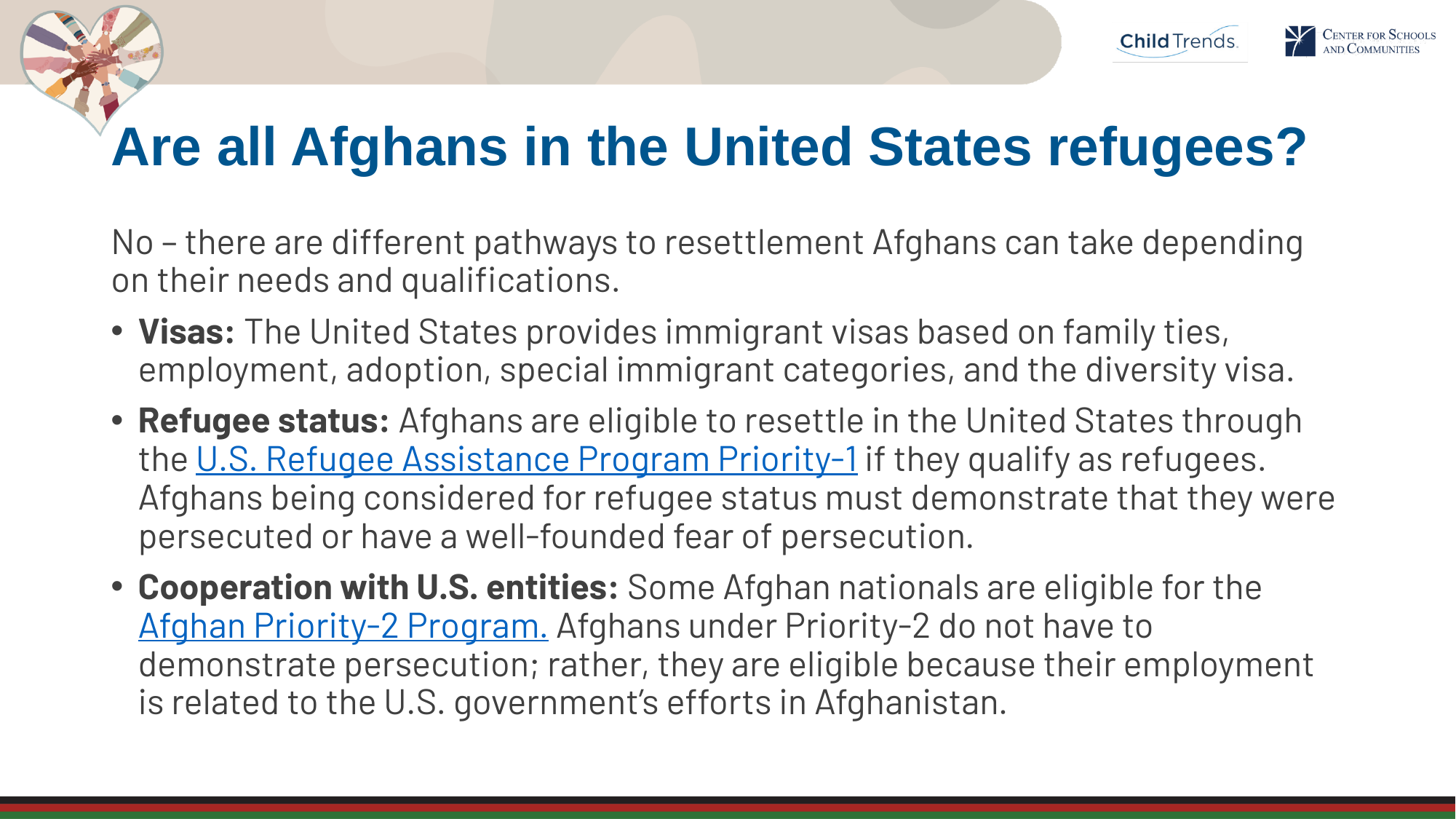

# Are all Afghans in the United States refugees?
No – there are different pathways to resettlement Afghans can take depending on their needs and qualifications.
Visas: The United States provides immigrant visas based on family ties, employment, adoption, special immigrant categories, and the diversity visa.
Refugee status: Afghans are eligible to resettle in the United States through the U.S. Refugee Assistance Program Priority-1 if they qualify as refugees. Afghans being considered for refugee status must demonstrate that they were persecuted or have a well-founded fear of persecution.
Cooperation with U.S. entities: Some Afghan nationals are eligible for the Afghan Priority-2 Program. Afghans under Priority-2 do not have to demonstrate persecution; rather, they are eligible because their employment is related to the U.S. government’s efforts in Afghanistan.